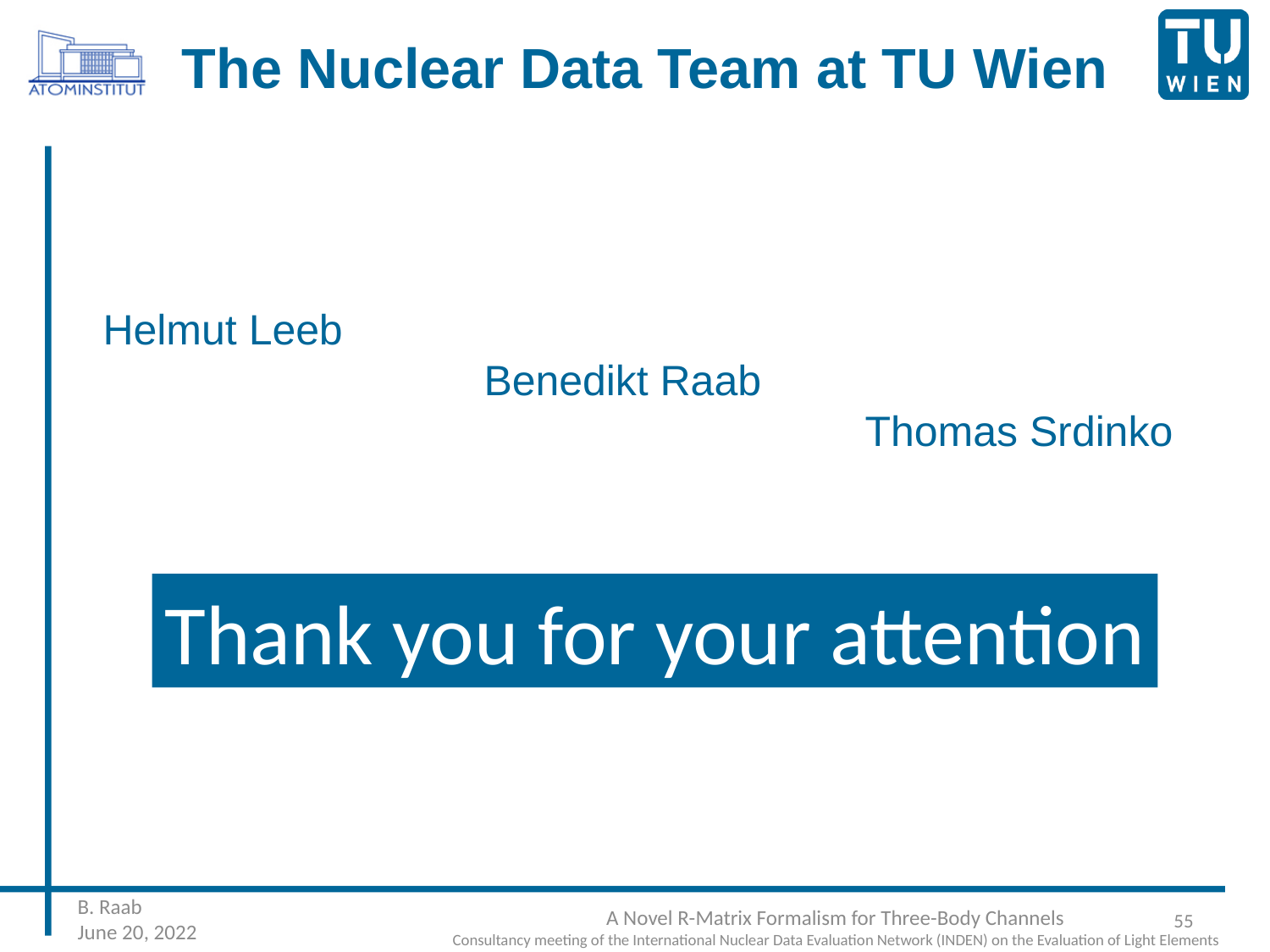

# The Nuclear Data Team at TU Wien
Helmut Leeb
			Benedikt Raab
						Thomas Srdinko
Thank you for your attention
B. Raab
June 20, 2022
55
A Novel R-Matrix Formalism for Three-Body Channels
Consultancy meeting of the International Nuclear Data Evaluation Network (INDEN) on the Evaluation of Light Elements